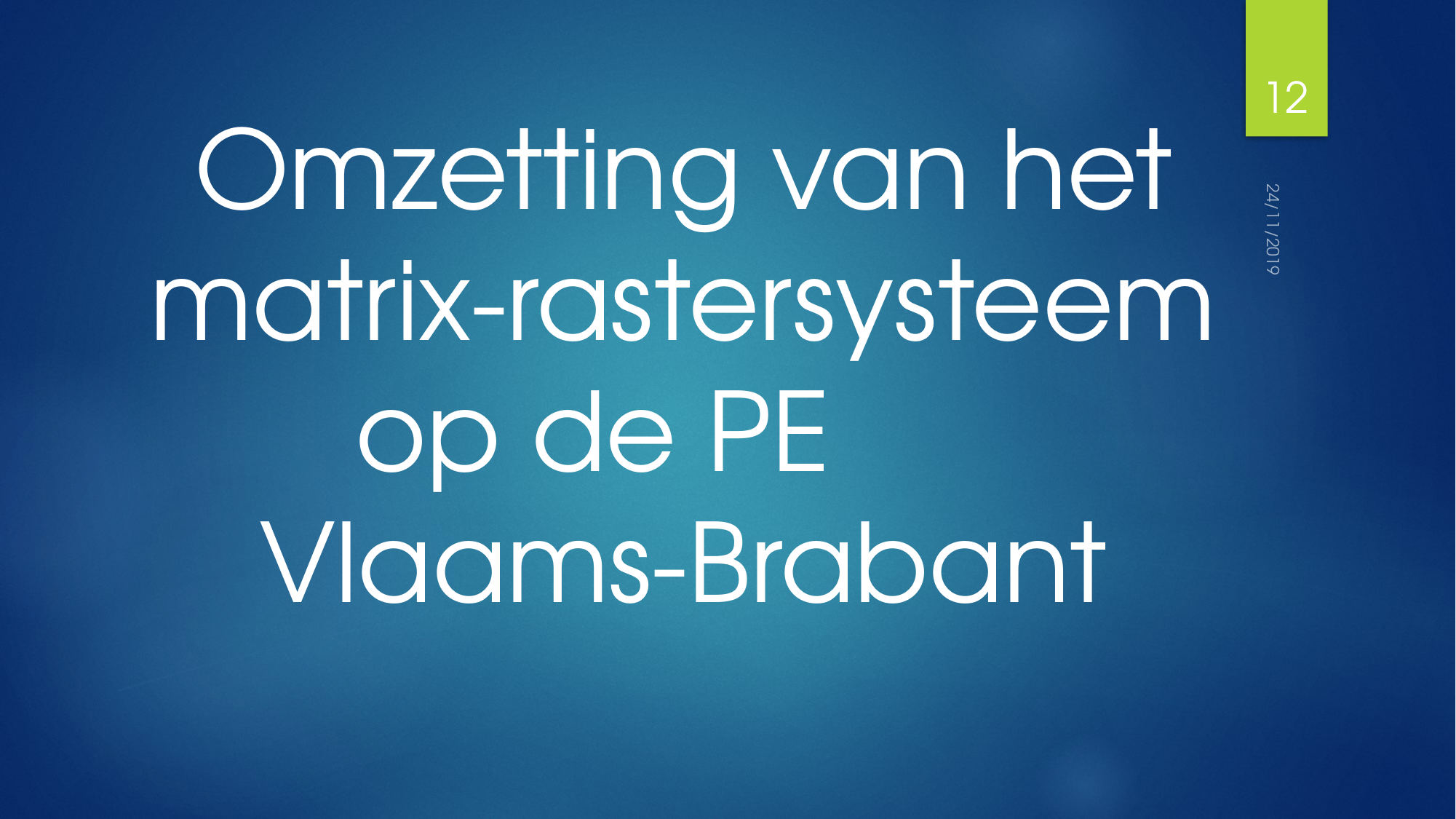

12
Omzetting van het matrix-rastersysteem op de PE       Vlaams-Brabant
24/11/2019